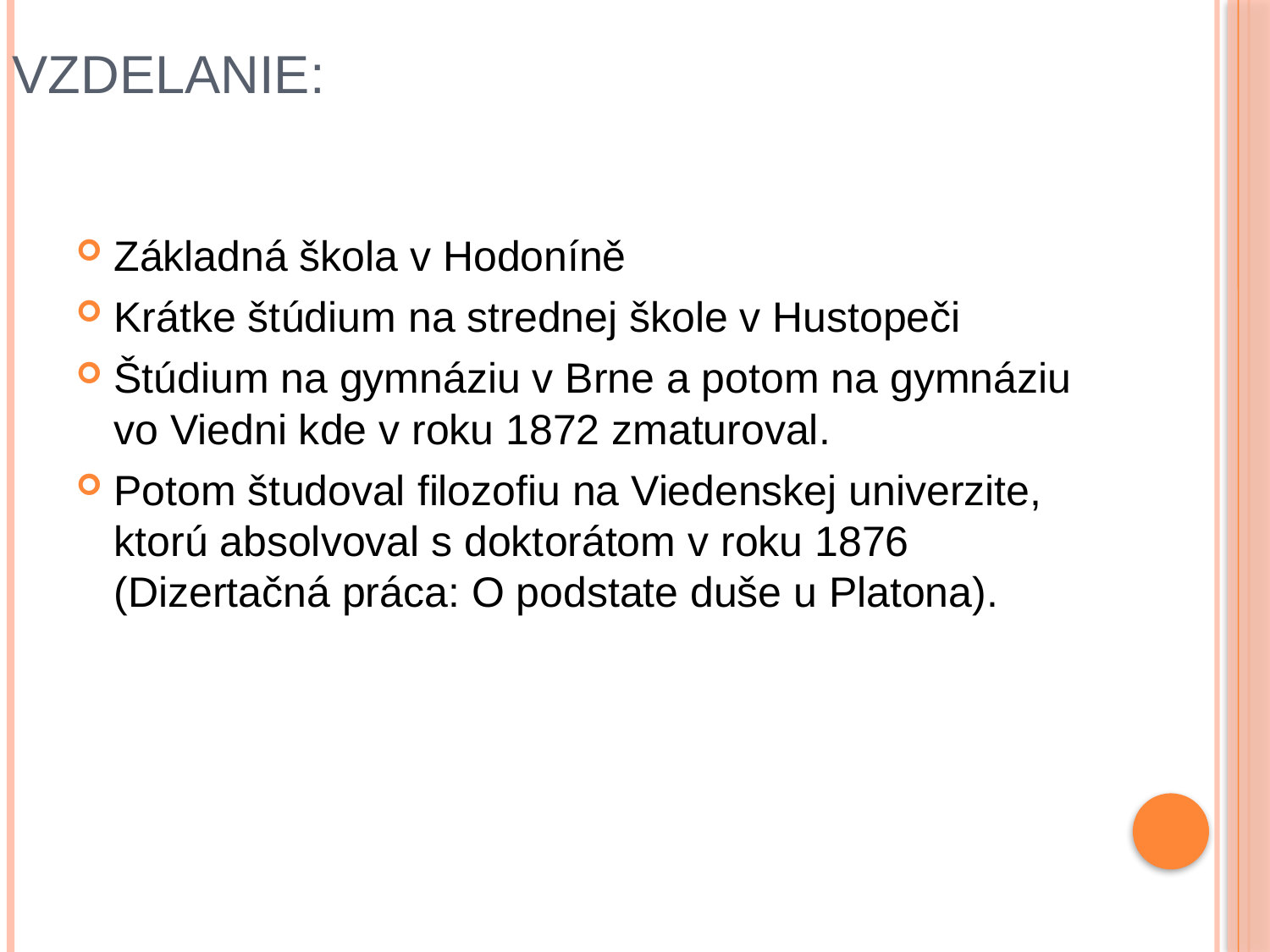

# Vzdelanie:
Základná škola v Hodoníně
Krátke štúdium na strednej škole v Hustopeči
Štúdium na gymnáziu v Brne a potom na gymnáziu vo Viedni kde v roku 1872 zmaturoval.
Potom študoval filozofiu na Viedenskej univerzite, ktorú absolvoval s doktorátom v roku 1876 (Dizertačná práca: O podstate duše u Platona).